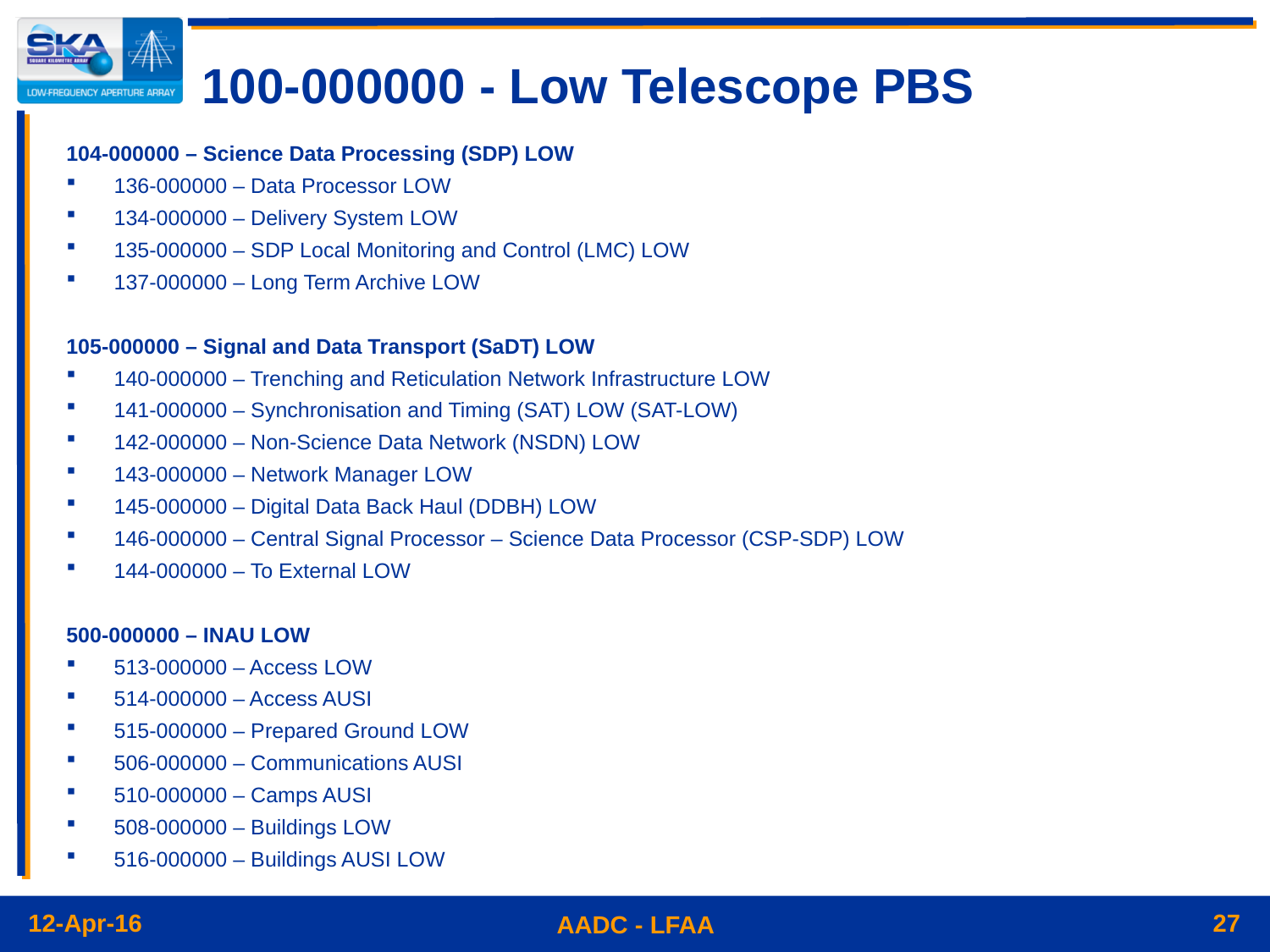

# 100-000000 - Low Telescope PBS
104-000000 – Science Data Processing (SDP) LOW
136-000000 – Data Processor LOW
134-000000 – Delivery System LOW
135-000000 – SDP Local Monitoring and Control (LMC) LOW
137-000000 – Long Term Archive LOW

105-000000 – Signal and Data Transport (SaDT) LOW
140-000000 – Trenching and Reticulation Network Infrastructure LOW
141-000000 – Synchronisation and Timing (SAT) LOW (SAT-LOW)
142-000000 – Non-Science Data Network (NSDN) LOW
143-000000 – Network Manager LOW
145-000000 – Digital Data Back Haul (DDBH) LOW
146-000000 – Central Signal Processor – Science Data Processor (CSP-SDP) LOW
144-000000 – To External LOW

500-000000 – INAU LOW
513-000000 – Access LOW
514-000000 – Access AUSI
515-000000 – Prepared Ground LOW
506-000000 – Communications AUSI
510-000000 – Camps AUSI
508-000000 – Buildings LOW
516-000000 – Buildings AUSI LOW